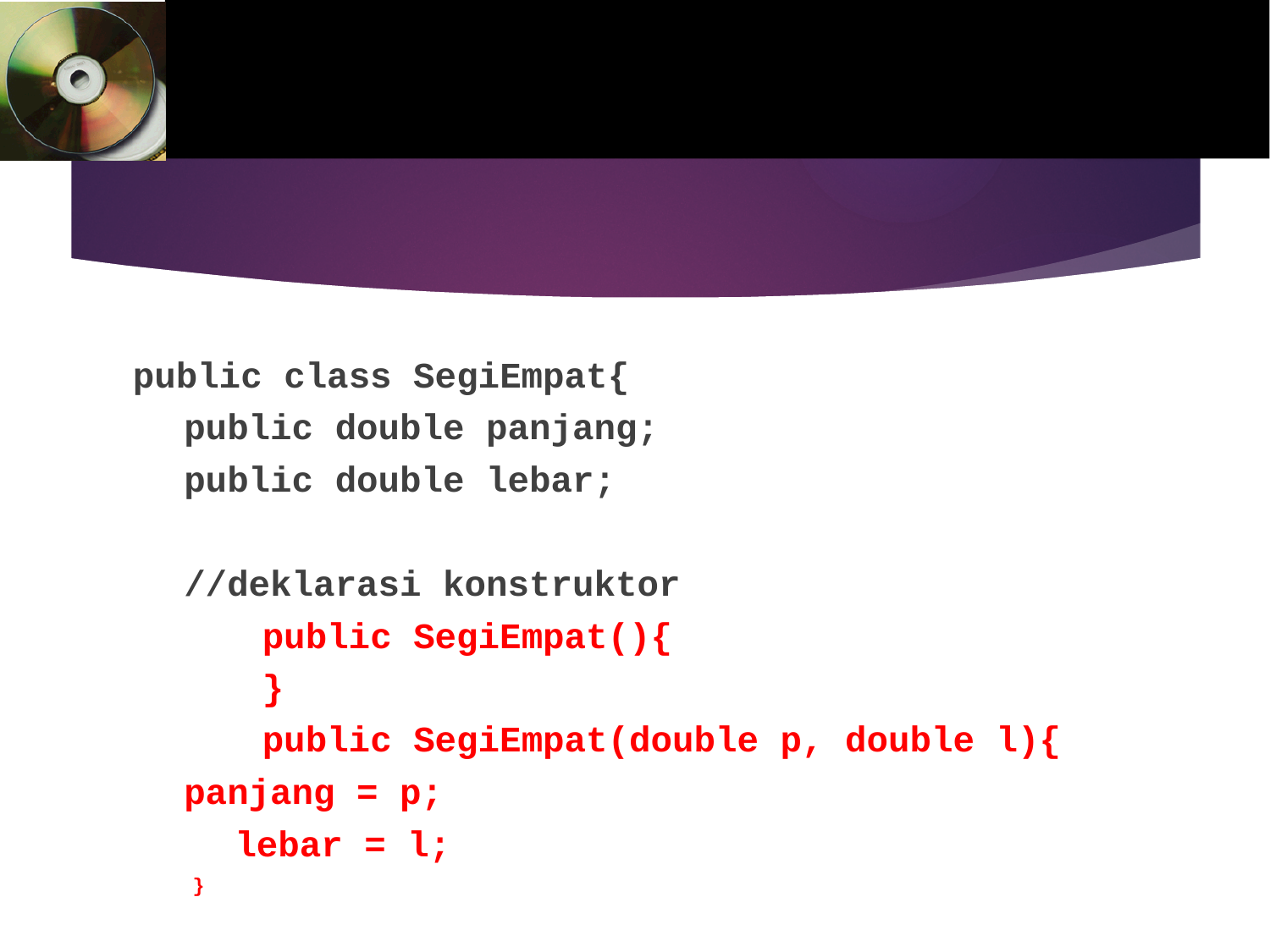

#
public class SegiEmpat{
	public double panjang;
	public double lebar;

	//deklarasi konstruktor
      public SegiEmpat(){
      }
      public SegiEmpat(double p, double l){
			panjang = p;
		lebar = l;
}